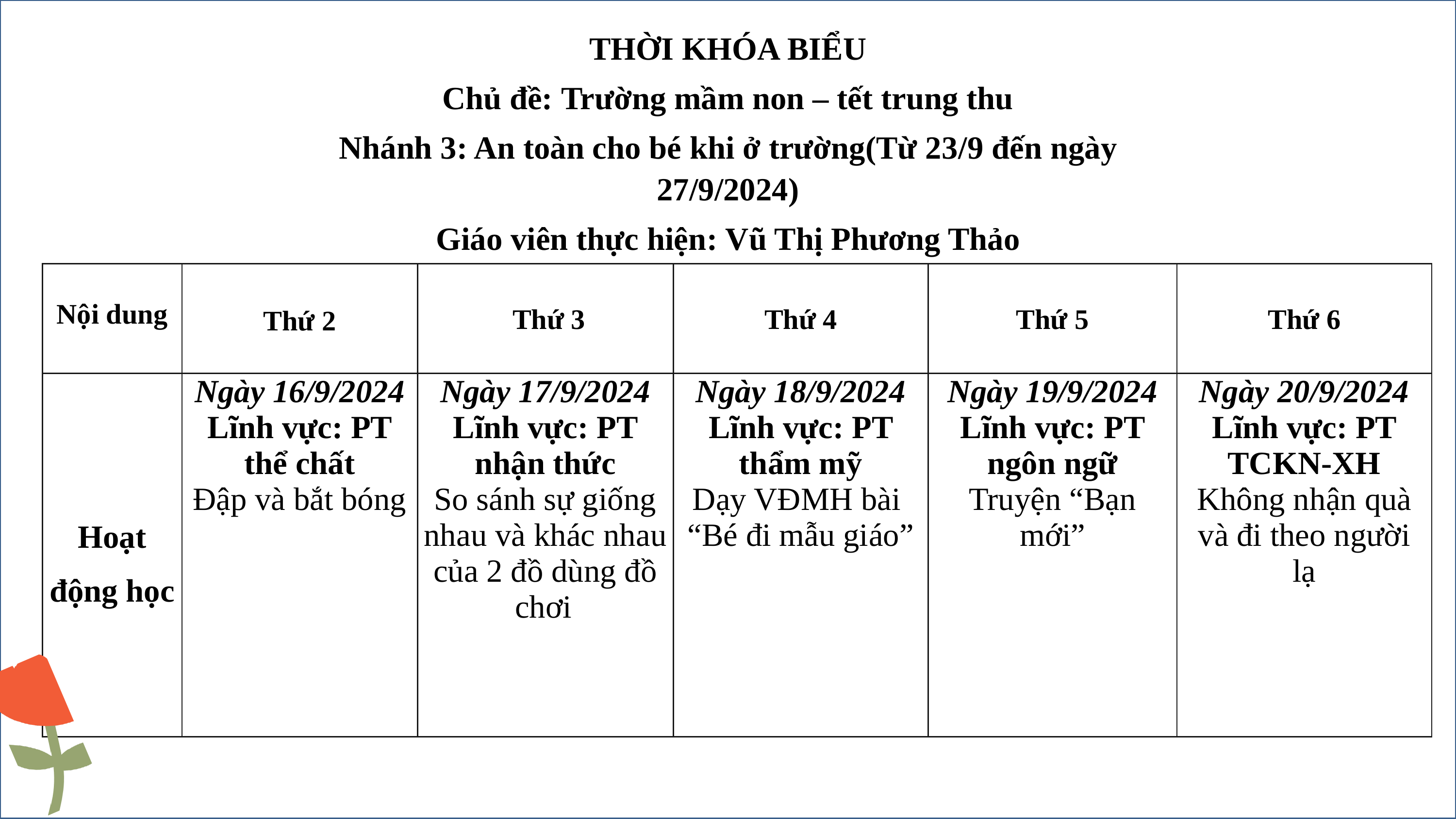

THỜI KHÓA BIỂU
Chủ đề: Trường mầm non – tết trung thu
Nhánh 3: An toàn cho bé khi ở trường(Từ 23/9 đến ngày 27/9/2024)
Giáo viên thực hiện: Vũ Thị Phương Thảo
| Nội dung | Thứ 2 | Thứ 3 | Thứ 4 | Thứ 5 | Thứ 6 |
| --- | --- | --- | --- | --- | --- |
| Hoạt động học | Ngày 16/9/2024 Lĩnh vực: PT thể chất Đập và bắt bóng | Ngày 17/9/2024 Lĩnh vực: PT nhận thức So sánh sự giống nhau và khác nhau của 2 đồ dùng đồ chơi | Ngày 18/9/2024 Lĩnh vực: PT thẩm mỹ Dạy VĐMH bài “Bé đi mẫu giáo” | Ngày 19/9/2024 Lĩnh vực: PT ngôn ngữ Truyện “Bạn mới” | Ngày 20/9/2024 Lĩnh vực: PT TCKN-XH Không nhận quà và đi theo người lạ |